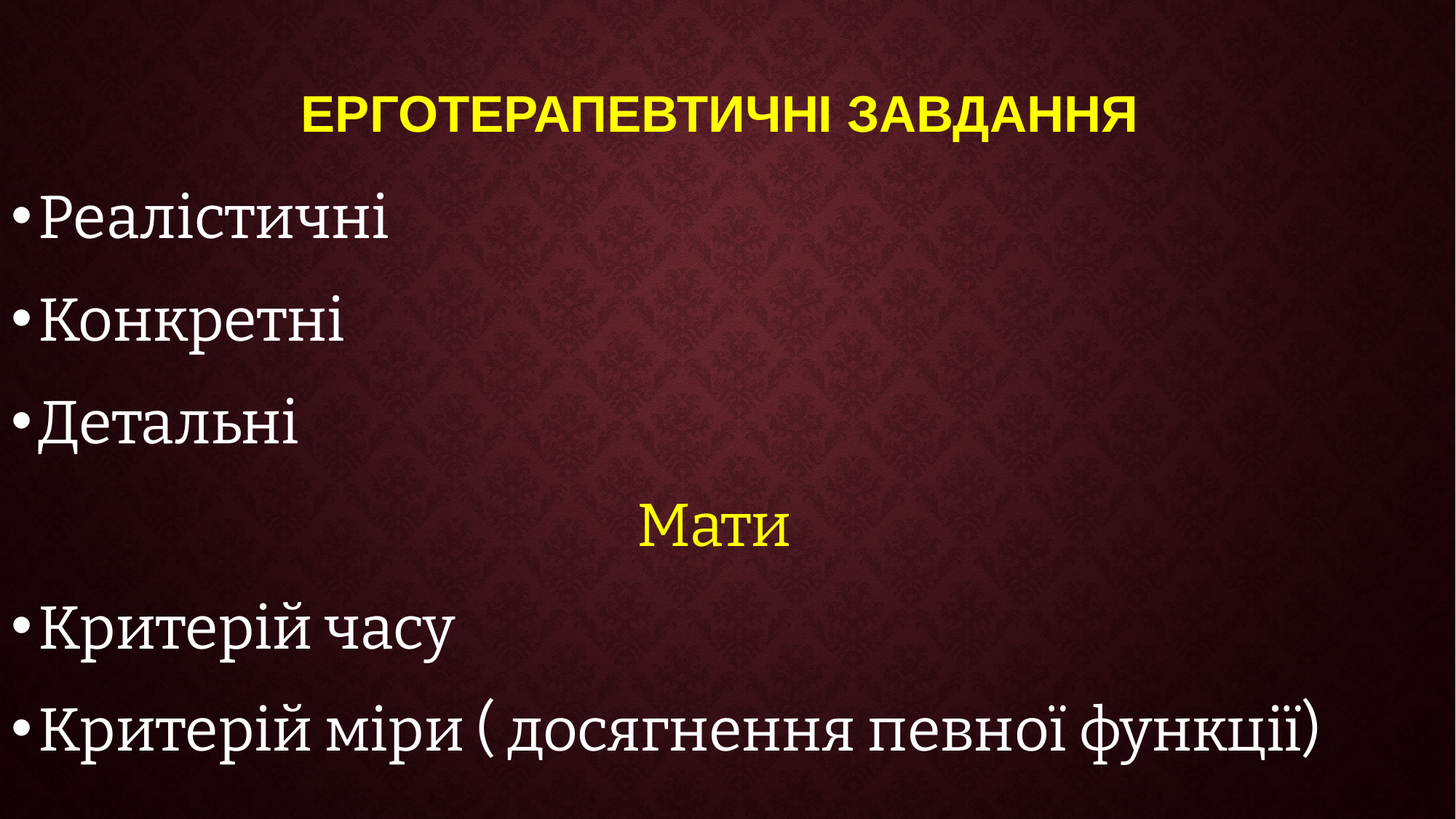

# ерготерапевтичні завдання
Реалістичні
Конкретні
Детальні
Мати
Критерій часу
Критерій міри ( досягнення певної функції)